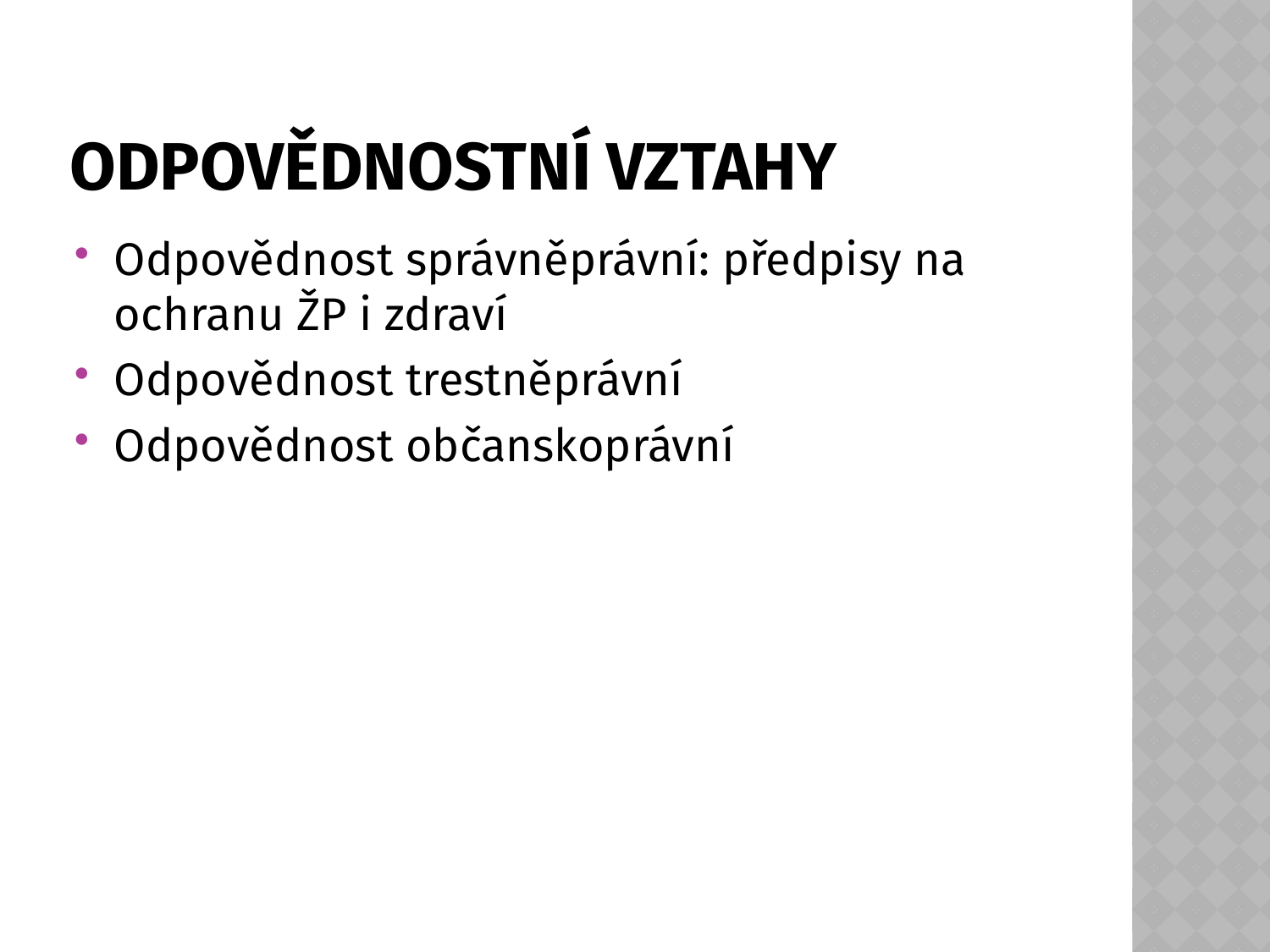

# Odpovědnostní vztahy
Odpovědnost správněprávní: předpisy na ochranu ŽP i zdraví
Odpovědnost trestněprávní
Odpovědnost občanskoprávní